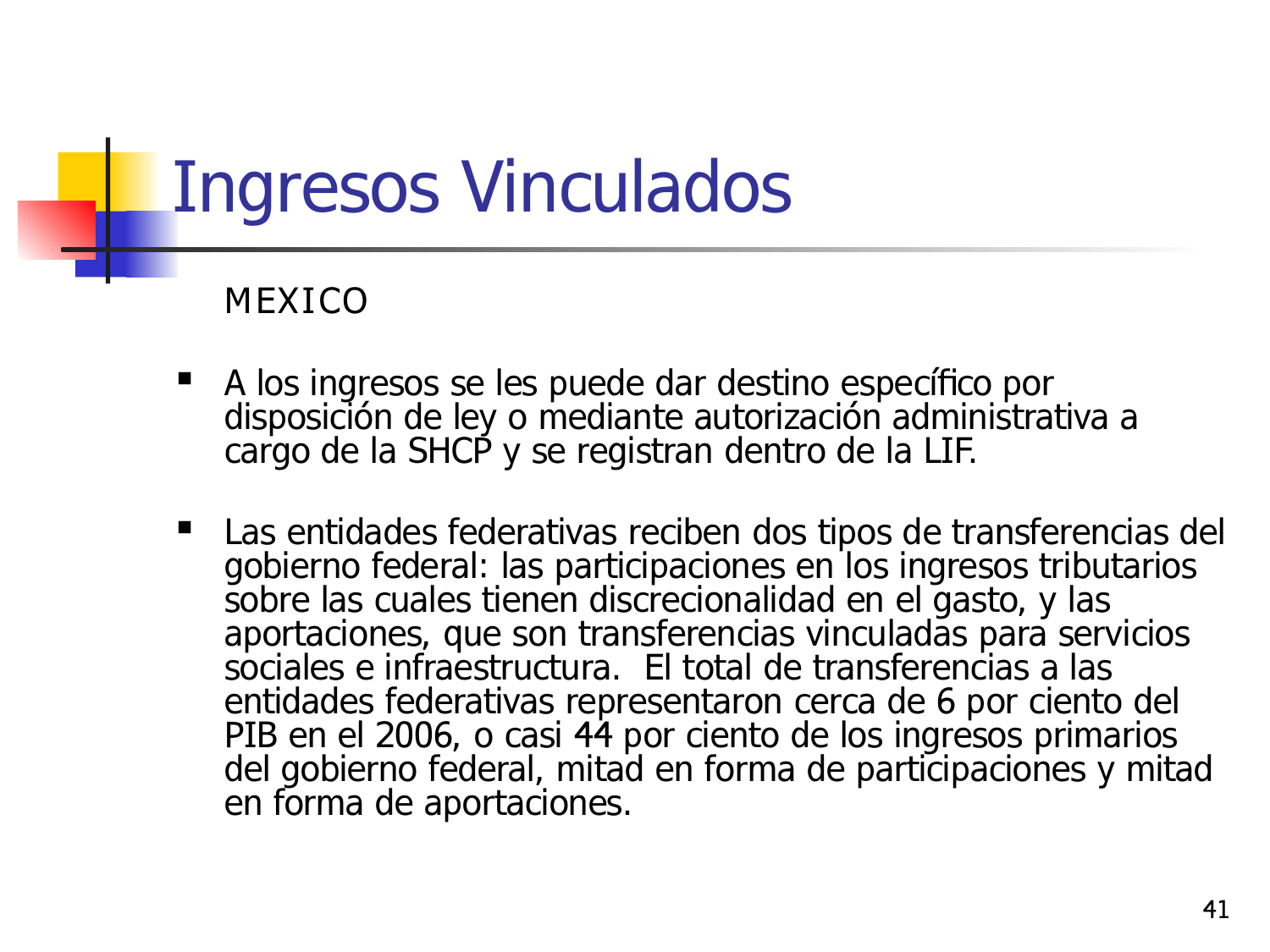

# Ingresos Vinculados
	MEXICO

A los ingresos se les puede dar destino específico por disposición de ley o mediante autorización administrativa a cargo de la SHCP y se registran dentro de la LIF.

Las entidades federativas reciben dos tipos de transferencias del gobierno federal: las participaciones en los ingresos tributarios sobre las cuales tienen discrecionalidad en el gasto, y las aportaciones, que son transferencias vinculadas para servicios sociales e infraestructura.  El total de transferencias a las entidades federativas representaron cerca de 6 por ciento del PIB en el 2006, o casi 44 por ciento de los ingresos primarios del gobierno federal, mitad en forma de participaciones y mitad en forma de aportaciones.
41